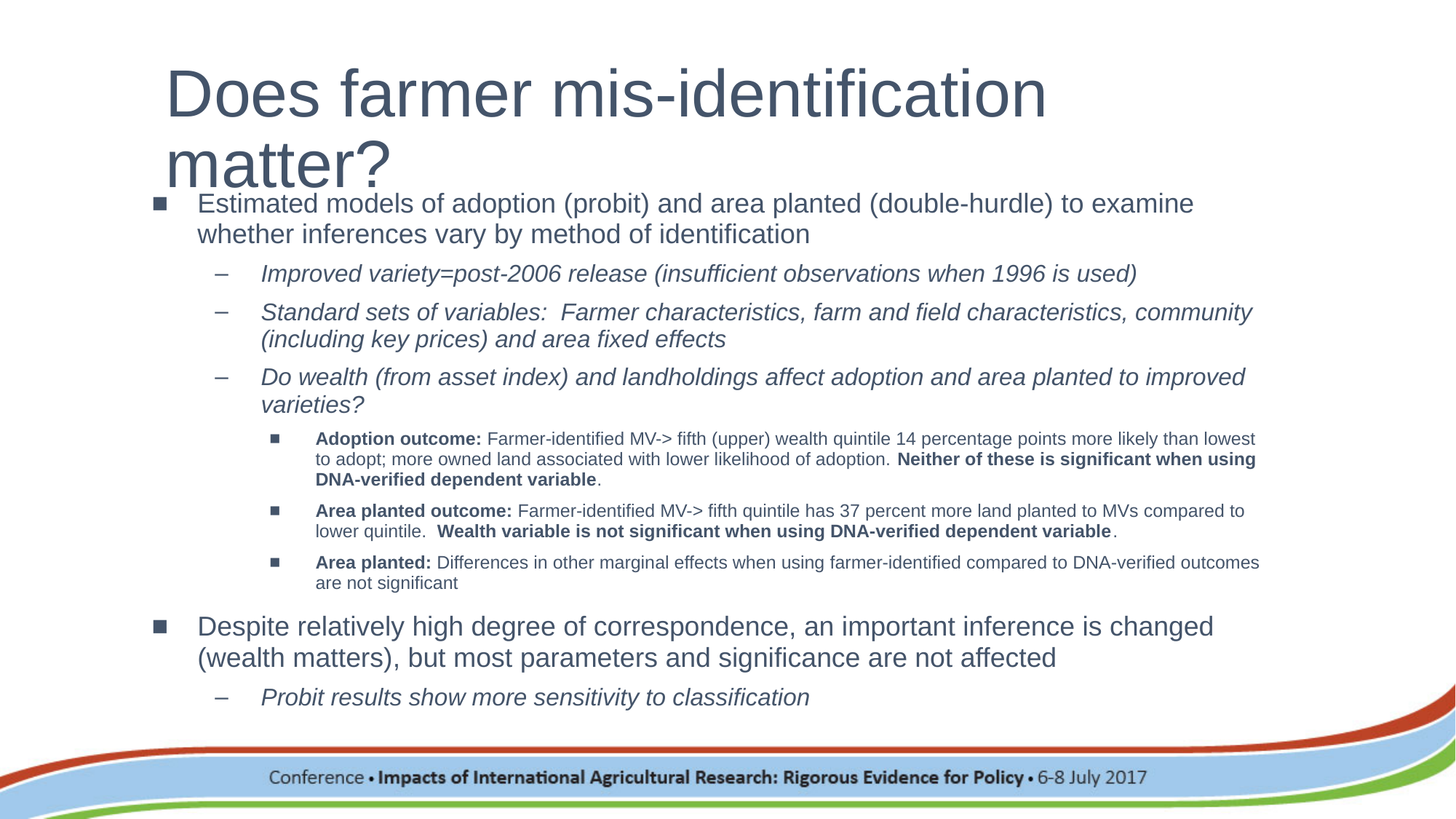

# Does farmer mis-identification matter?
Estimated models of adoption (probit) and area planted (double-hurdle) to examine whether inferences vary by method of identification
Improved variety=post-2006 release (insufficient observations when 1996 is used)
Standard sets of variables:  Farmer characteristics, farm and field characteristics, community (including key prices) and area fixed effects
Do wealth (from asset index) and landholdings affect adoption and area planted to improved varieties?
Adoption outcome: Farmer-identified MV-> fifth (upper) wealth quintile 14 percentage points more likely than lowest to adopt; more owned land associated with lower likelihood of adoption. Neither of these is significant when using DNA-verified dependent variable.
Area planted outcome: Farmer-identified MV-> fifth quintile has 37 percent more land planted to MVs compared to lower quintile.  Wealth variable is not significant when using DNA-verified dependent variable.
Area planted: Differences in other marginal effects when using farmer-identified compared to DNA-verified outcomes are not significant
Despite relatively high degree of correspondence, an important inference is changed (wealth matters), but most parameters and significance are not affected
Probit results show more sensitivity to classification